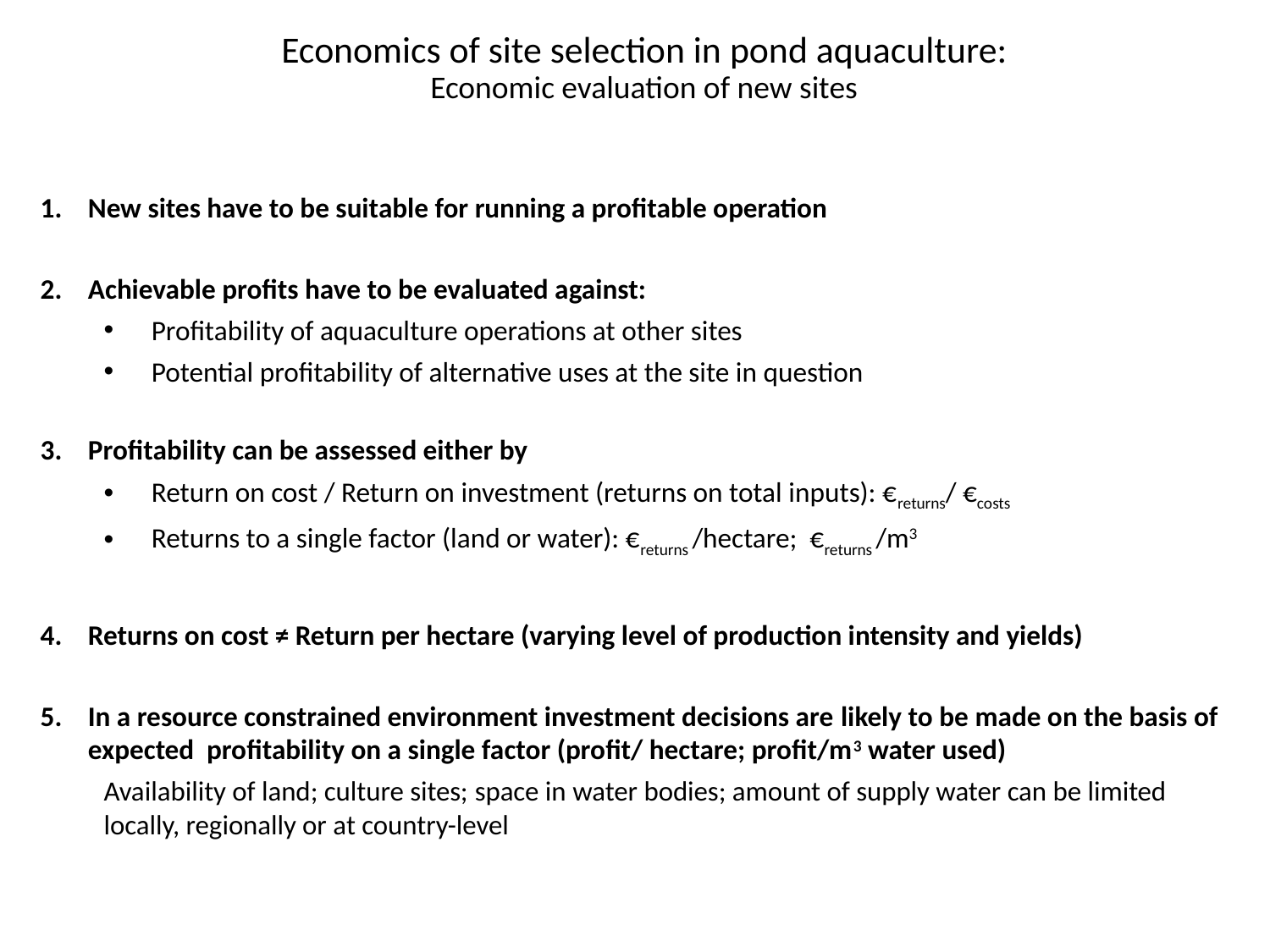

Economics of site selection in pond aquaculture:
Economic evaluation of new sites
New sites have to be suitable for running a profitable operation

Achievable profits have to be evaluated against:
Profitability of aquaculture operations at other sites
Potential profitability of alternative uses at the site in question

Profitability can be assessed either by
Return on cost / Return on investment (returns on total inputs): €returns/ €costs
Returns to a single factor (land or water): €returns /hectare;  €returns /m3

Returns on cost ≠ Return per hectare (varying level of production intensity and yields)

In a resource constrained environment investment decisions are likely to be made on the basis of expected  profitability on a single factor (profit/ hectare; profit/m3 water used)
Availability of land; culture sites; space in water bodies; amount of supply water can be limited locally, regionally or at country-level